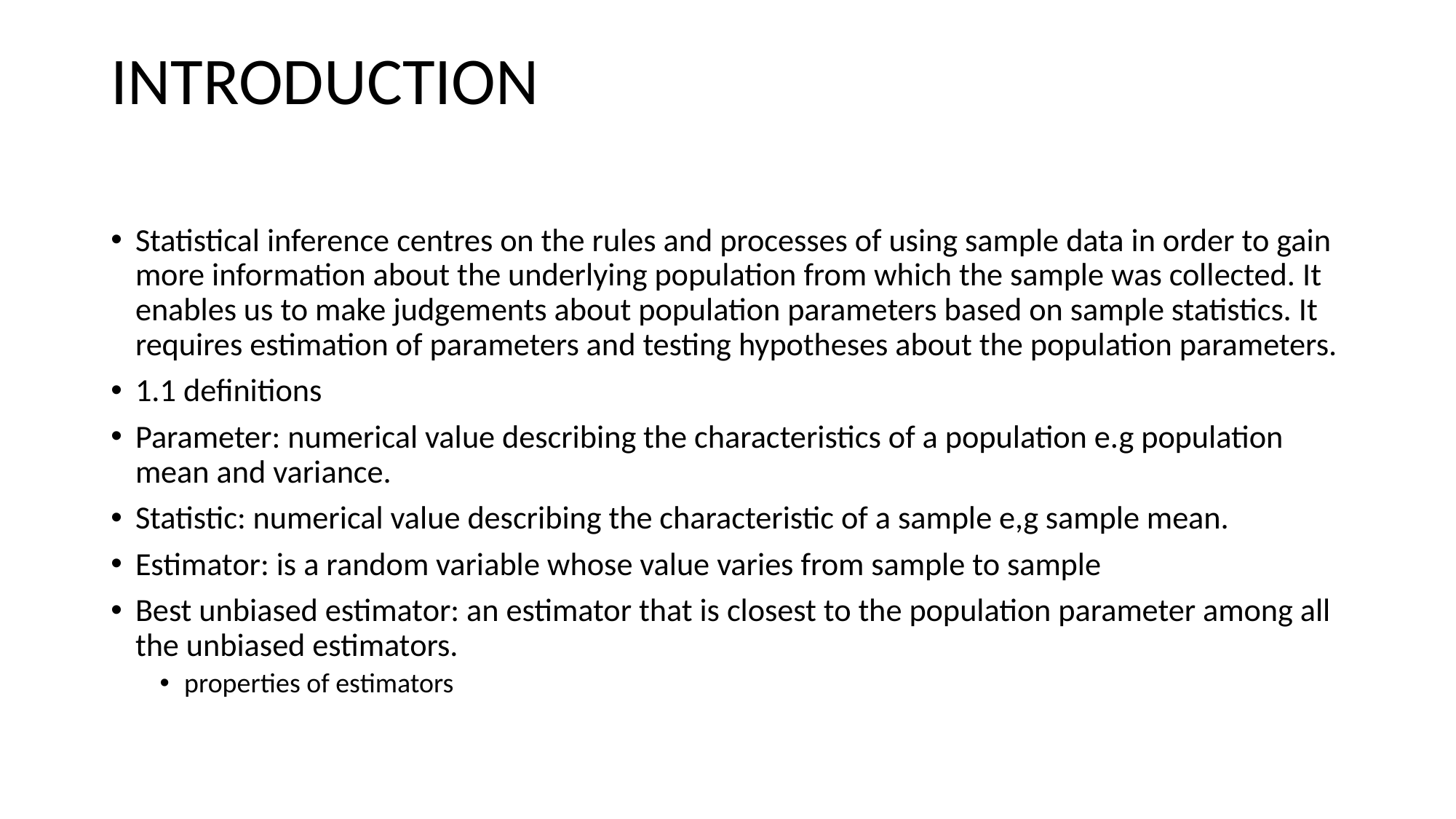

# INTRODUCTION
Statistical inference centres on the rules and processes of using sample data in order to gain more information about the underlying population from which the sample was collected. It enables us to make judgements about population parameters based on sample statistics. It requires estimation of parameters and testing hypotheses about the population parameters.
1.1 definitions
Parameter: numerical value describing the characteristics of a population e.g population mean and variance.
Statistic: numerical value describing the characteristic of a sample e,g sample mean.
Estimator: is a random variable whose value varies from sample to sample
Best unbiased estimator: an estimator that is closest to the population parameter among all the unbiased estimators.
properties of estimators